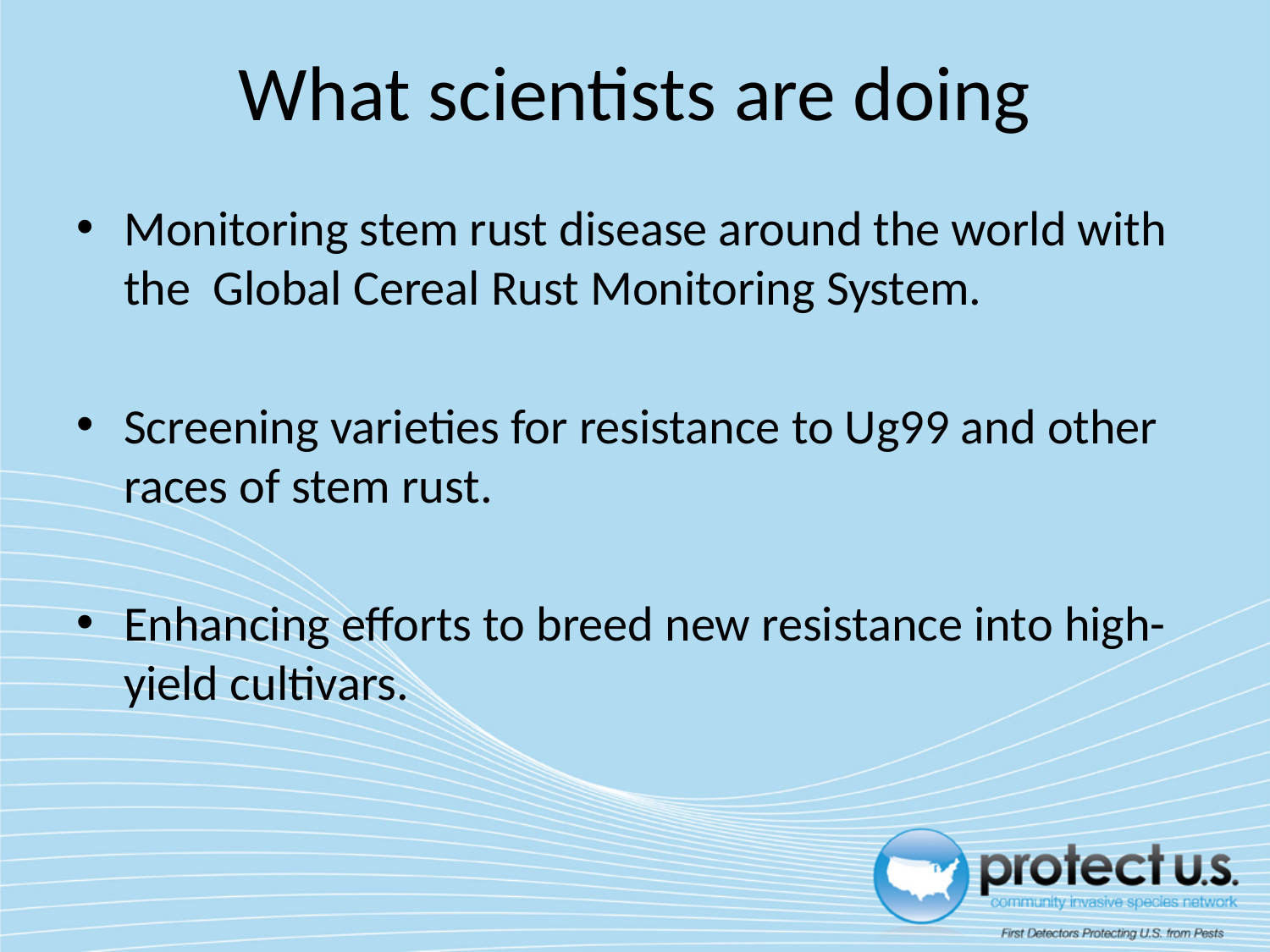

# What scientists are doing
Monitoring stem rust disease around the world with the  Global Cereal Rust Monitoring System.

Screening varieties for resistance to Ug99 and other races of stem rust.

Enhancing efforts to breed new resistance into high-yield cultivars.